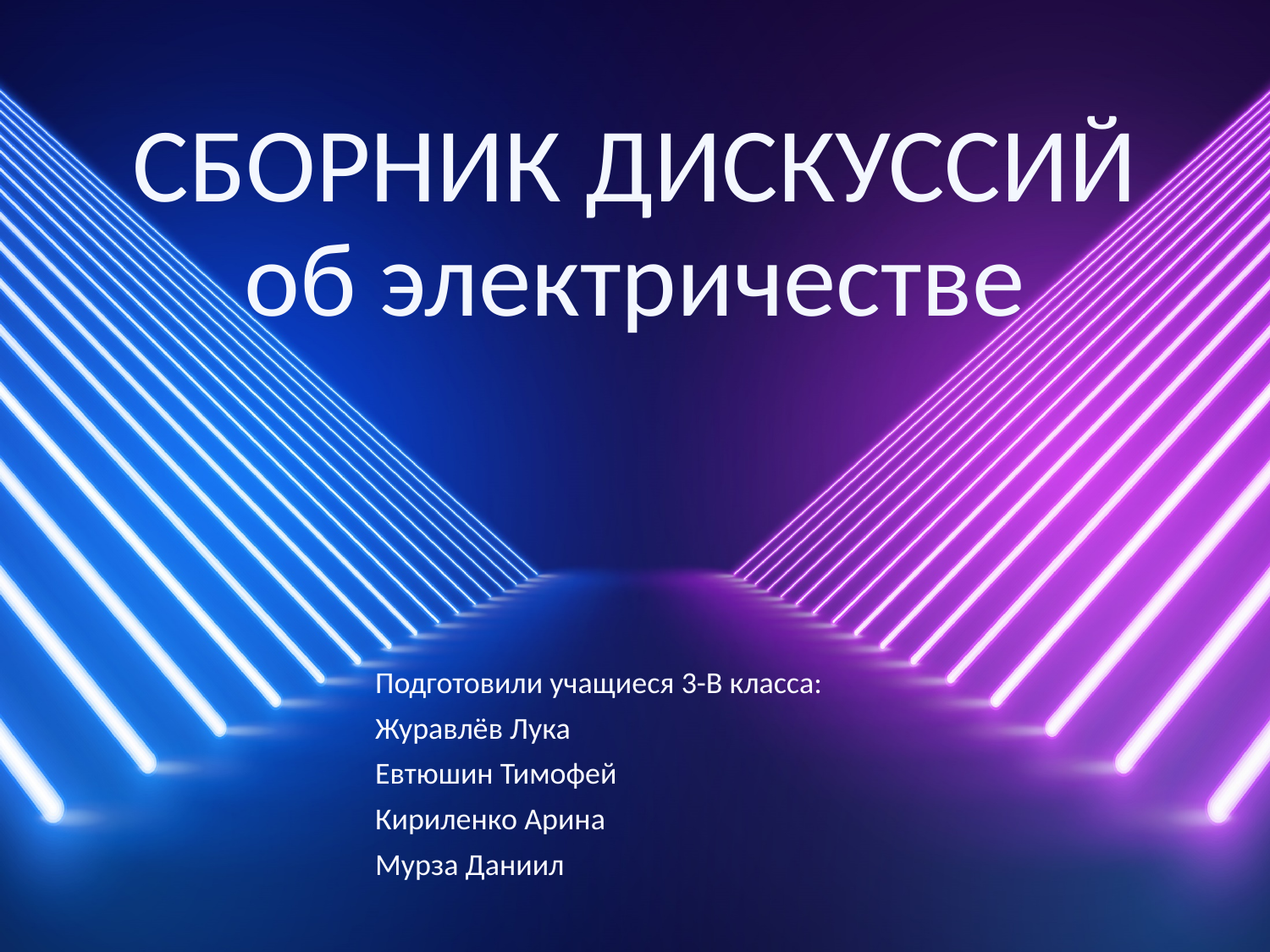

# СБОРНИК ДИСКУССИЙ об электричестве
Подготовили учащиеся 3-В класса:
Журавлёв Лука
Евтюшин Тимофей
Кириленко Арина
Мурза Даниил